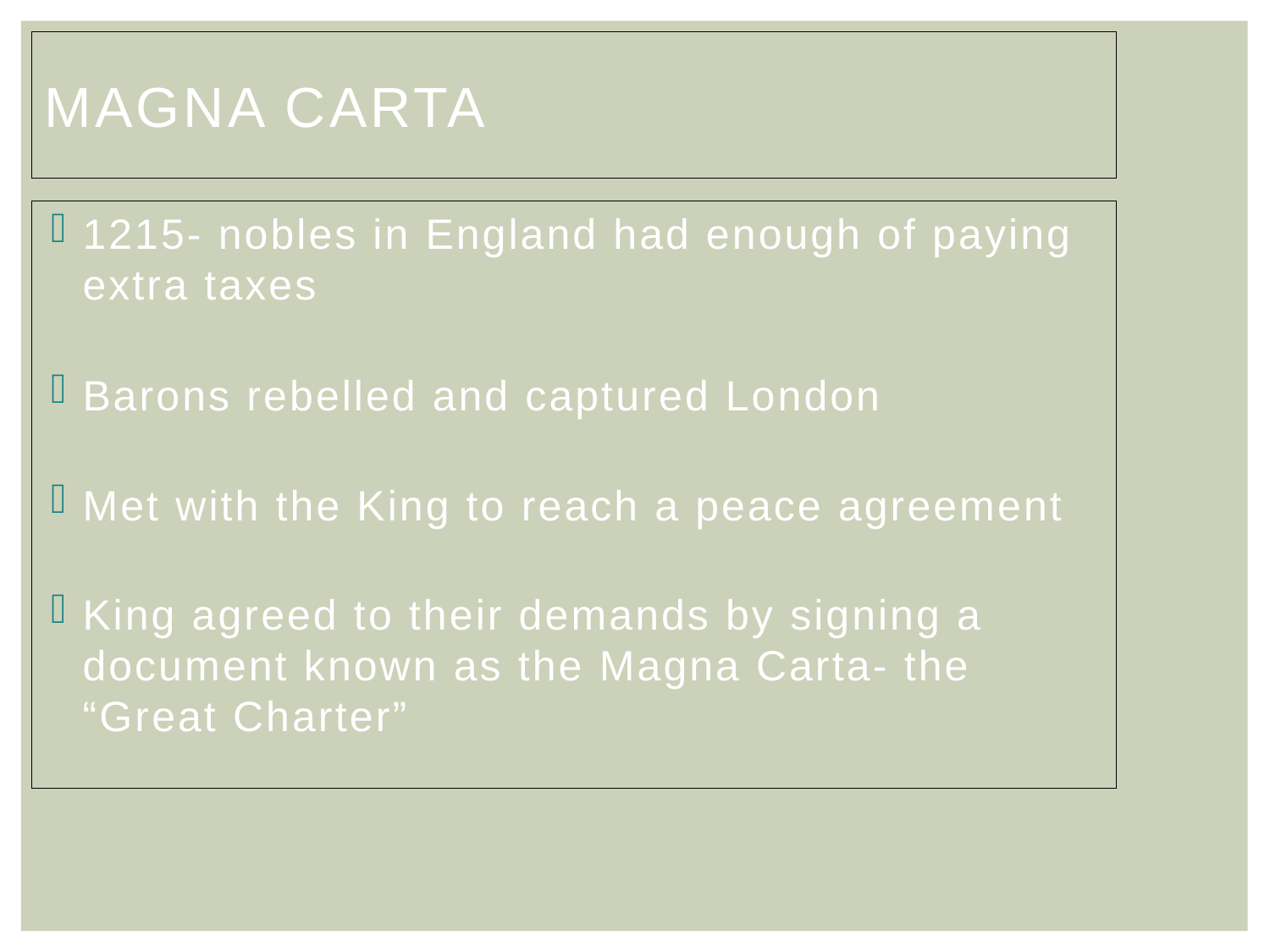

Magna Carta
1215- nobles in England had enough of paying extra taxes
Barons rebelled and captured London
Met with the King to reach a peace agreement
King agreed to their demands by signing a document known as the Magna Carta- the “Great Charter”